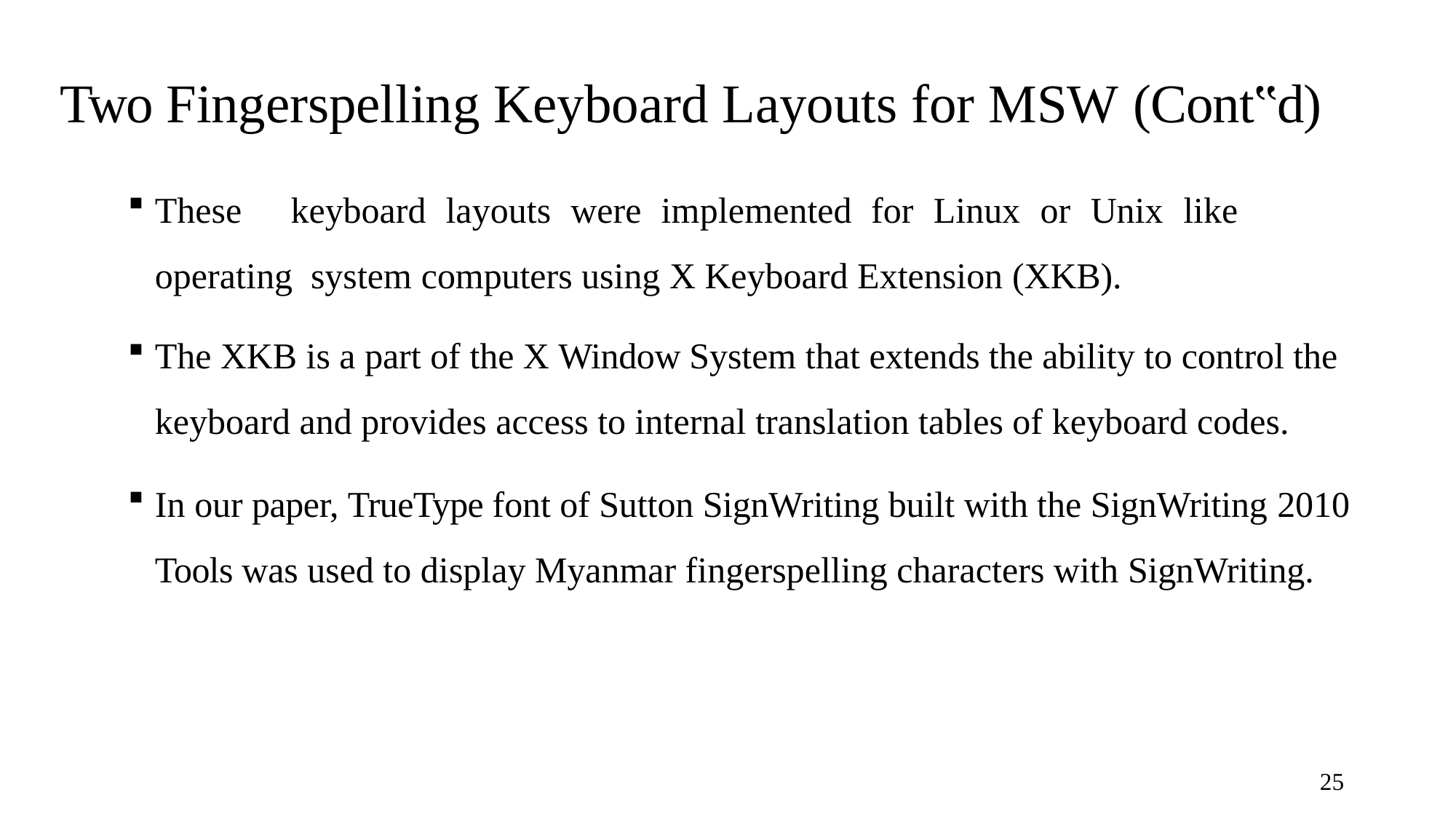

# Two Fingerspelling Keyboard Layouts for MSW (Cont‟d)
These	keyboard	layouts	were	implemented	for	Linux	or	Unix	like	operating  system computers using X Keyboard Extension (XKB).
The XKB is a part of the X Window System that extends the ability to control the  keyboard and provides access to internal translation tables of keyboard codes.

In our paper, TrueType font of Sutton SignWriting built with the SignWriting 2010
Tools was used to display Myanmar fingerspelling characters with SignWriting.
25